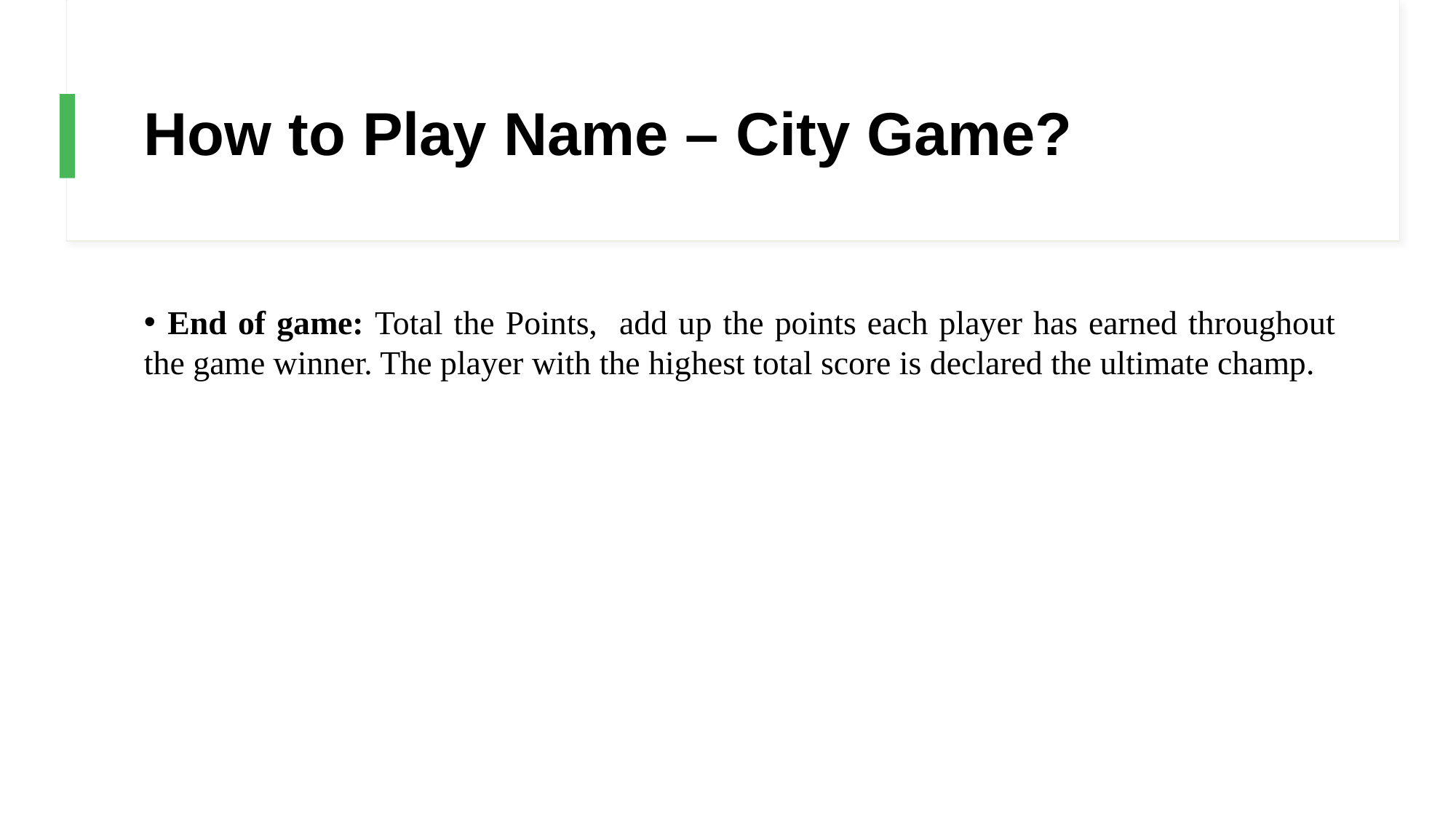

# How to Play Name – City Game?
 End of game: Total the Points,  add up the points each player has earned throughout the game winner. The player with the highest total score is declared the ultimate champ.